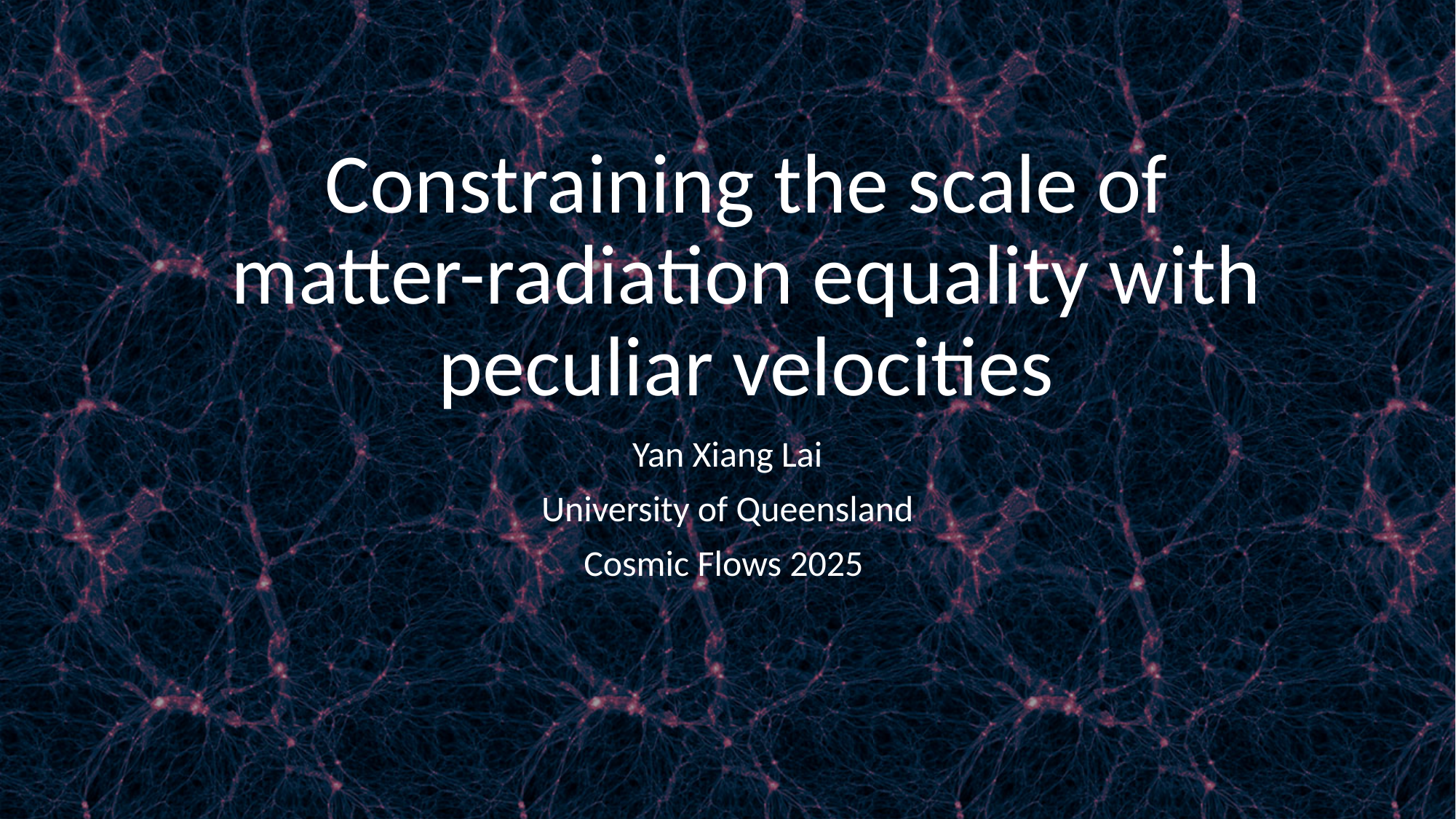

# Constraining the scale of matter-radiation equality with peculiar velocities
Yan Xiang Lai
University of Queensland
Cosmic Flows 2025